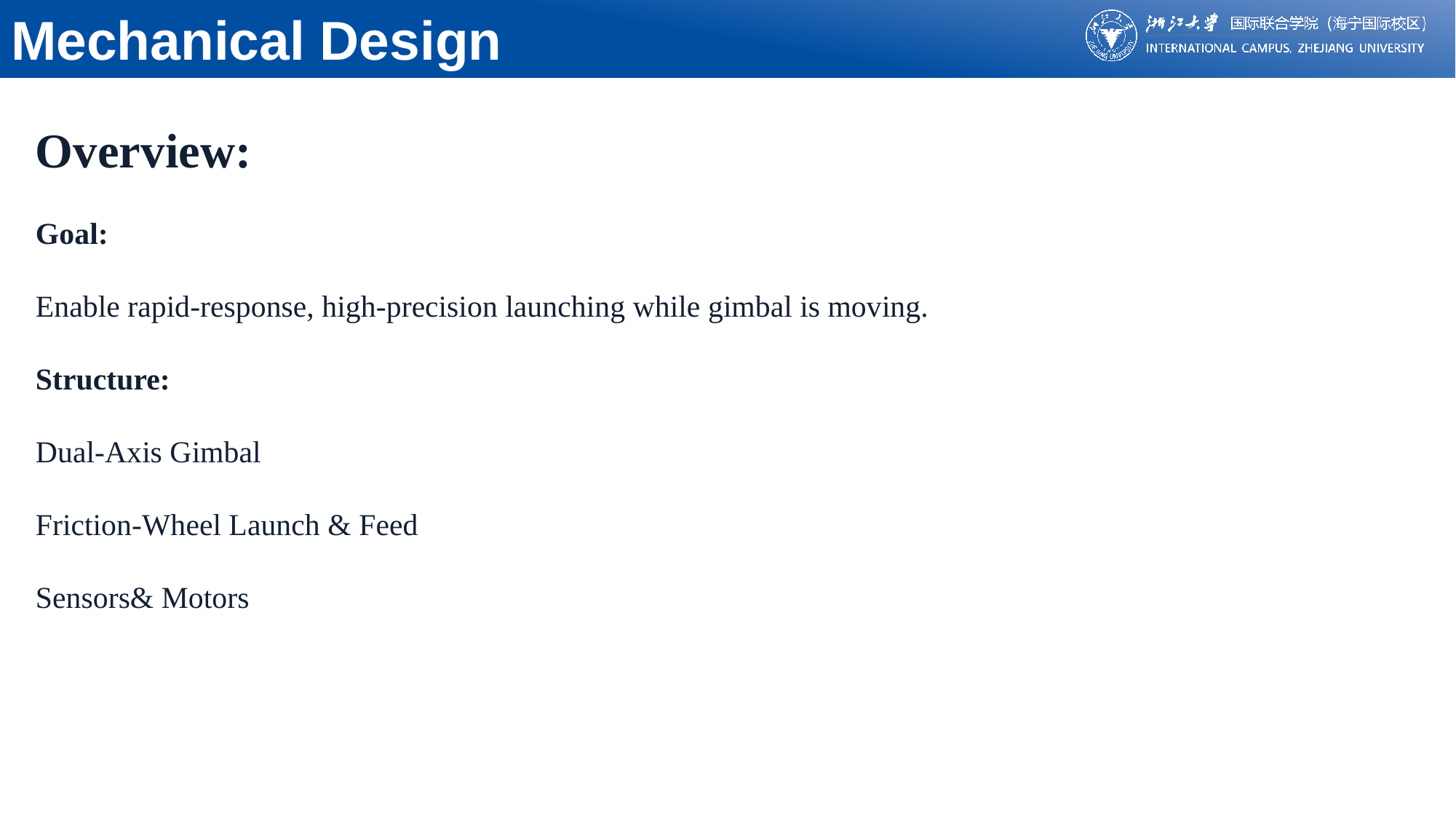

Mechanical Design
Overview:
Goal:
Enable rapid-response, high-precision launching while gimbal is moving.
Structure:
Dual-Axis Gimbal
Friction-Wheel Launch & Feed
Sensors& Motors